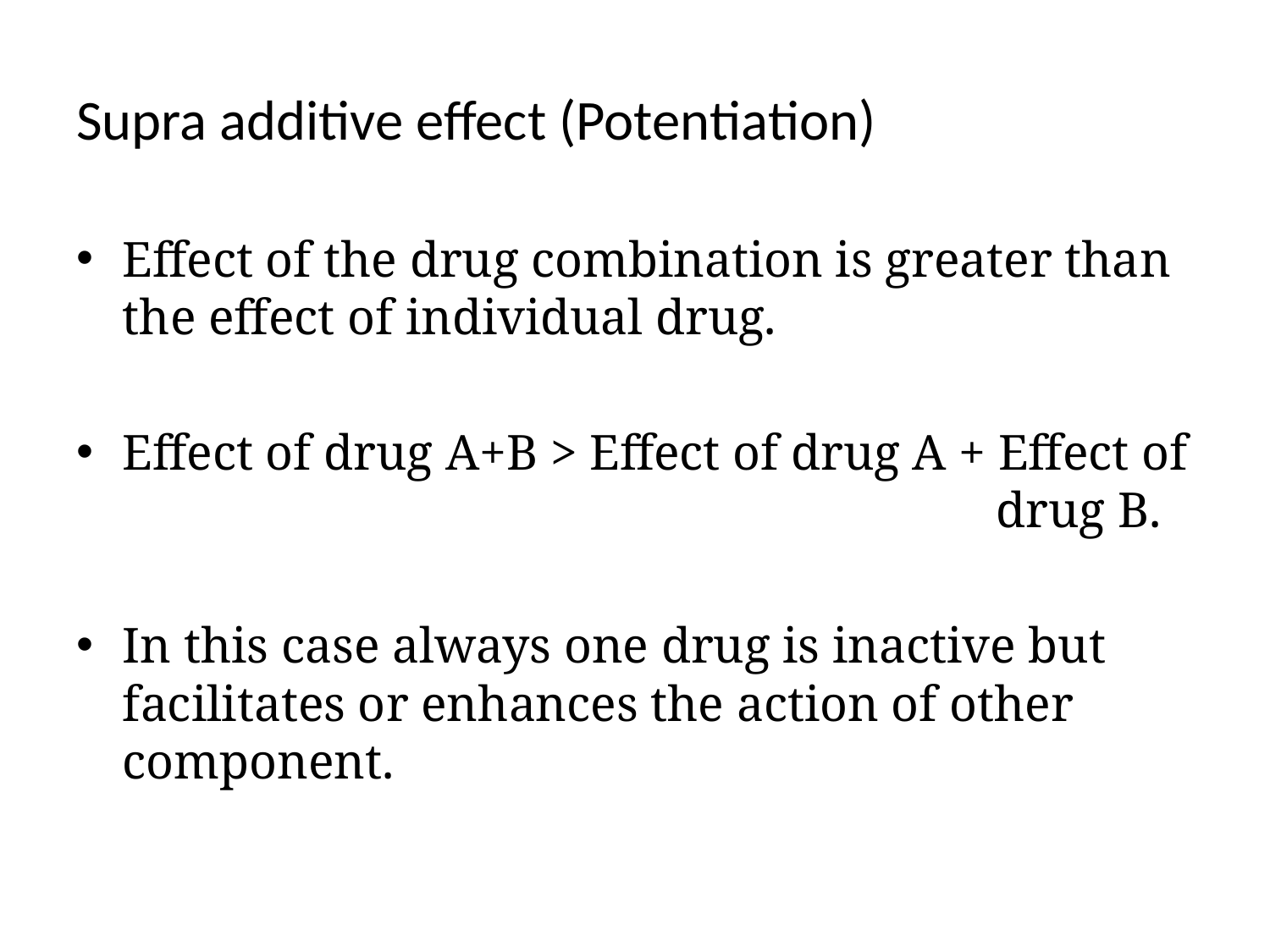

# Supra additive effect (Potentiation)
Effect of the drug combination is greater than the effect of individual drug.

Effect of drug A+B > Effect of drug A + Effect of   	                                                            drug B.

In this case always one drug is inactive but facilitates or enhances the action of other component.